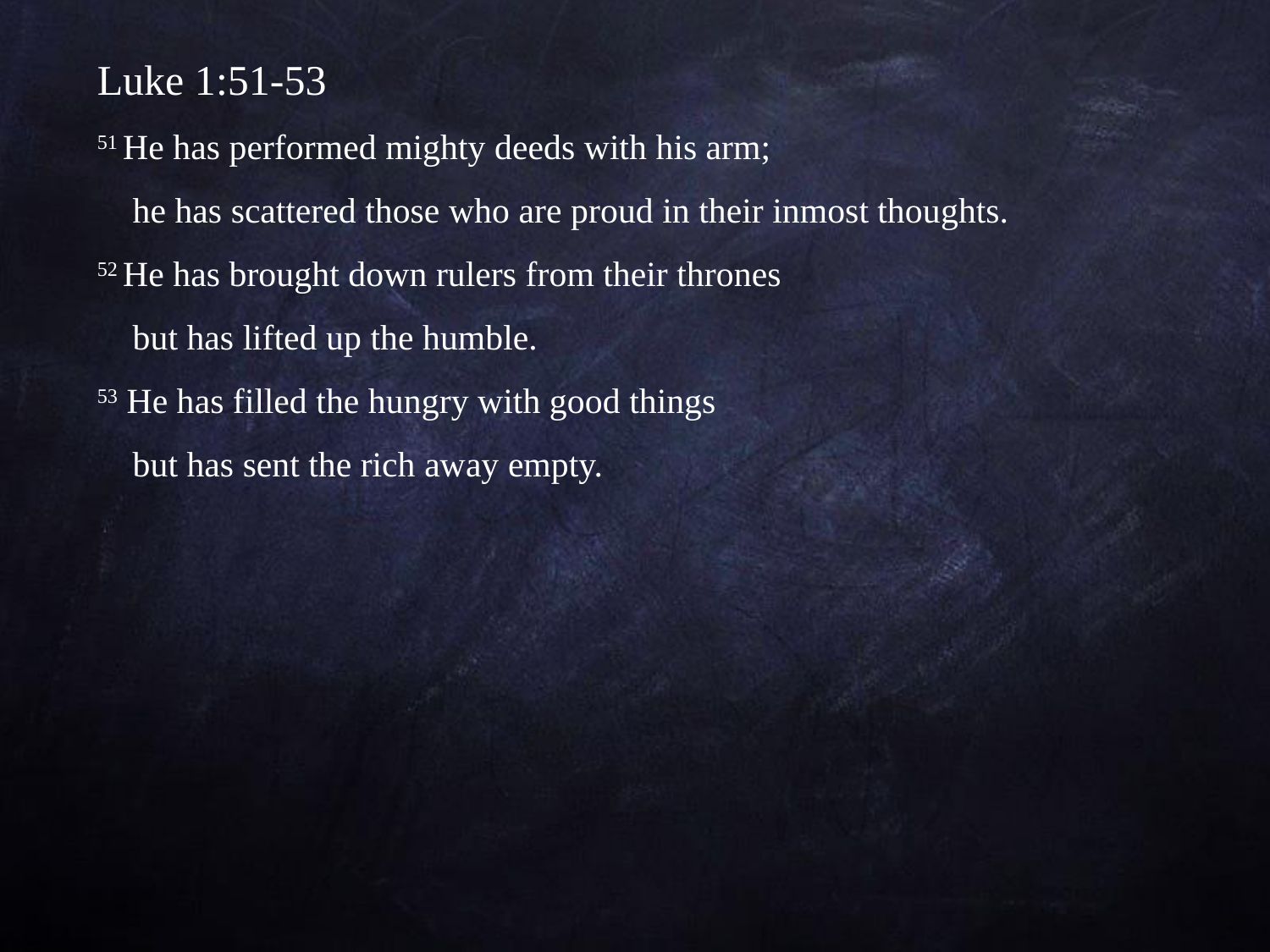

Luke 1:51-53
51 He has performed mighty deeds with his arm;
    he has scattered those who are proud in their inmost thoughts.
52 He has brought down rulers from their thrones
    but has lifted up the humble.
53 He has filled the hungry with good things
    but has sent the rich away empty.